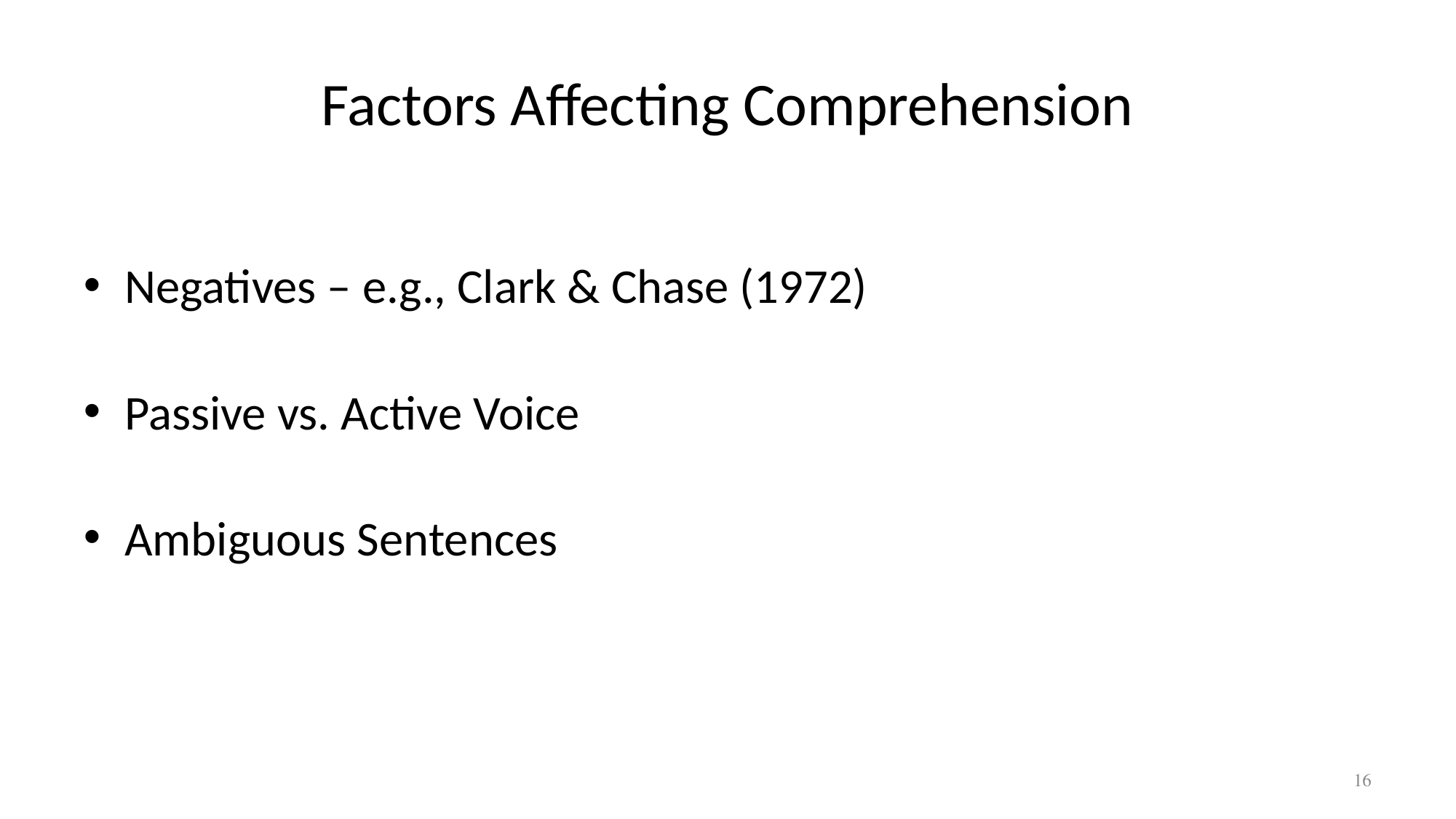

# Factors Affecting Comprehension
Negatives – e.g., Clark & Chase (1972)
Passive vs. Active Voice
Ambiguous Sentences
16